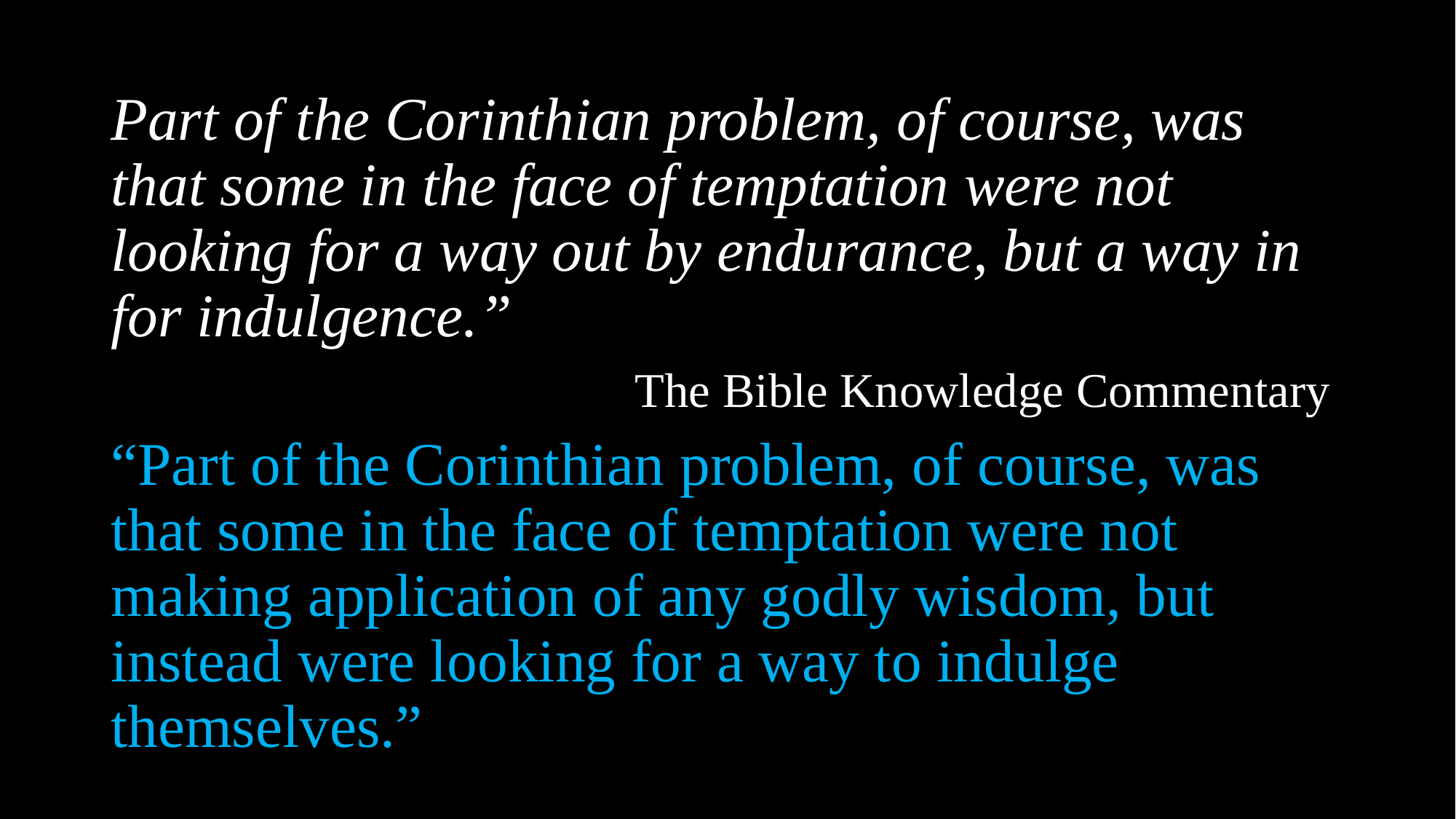

Part of the Corinthian problem, of course, was that some in the face of temptation were not looking for a way out by endurance, but a way in for indulgence.”
                                           The Bible Knowledge Commentary
“Part of the Corinthian problem, of course, was that some in the face of temptation were not making application of any godly wisdom, but instead were looking for a way to indulge themselves.”